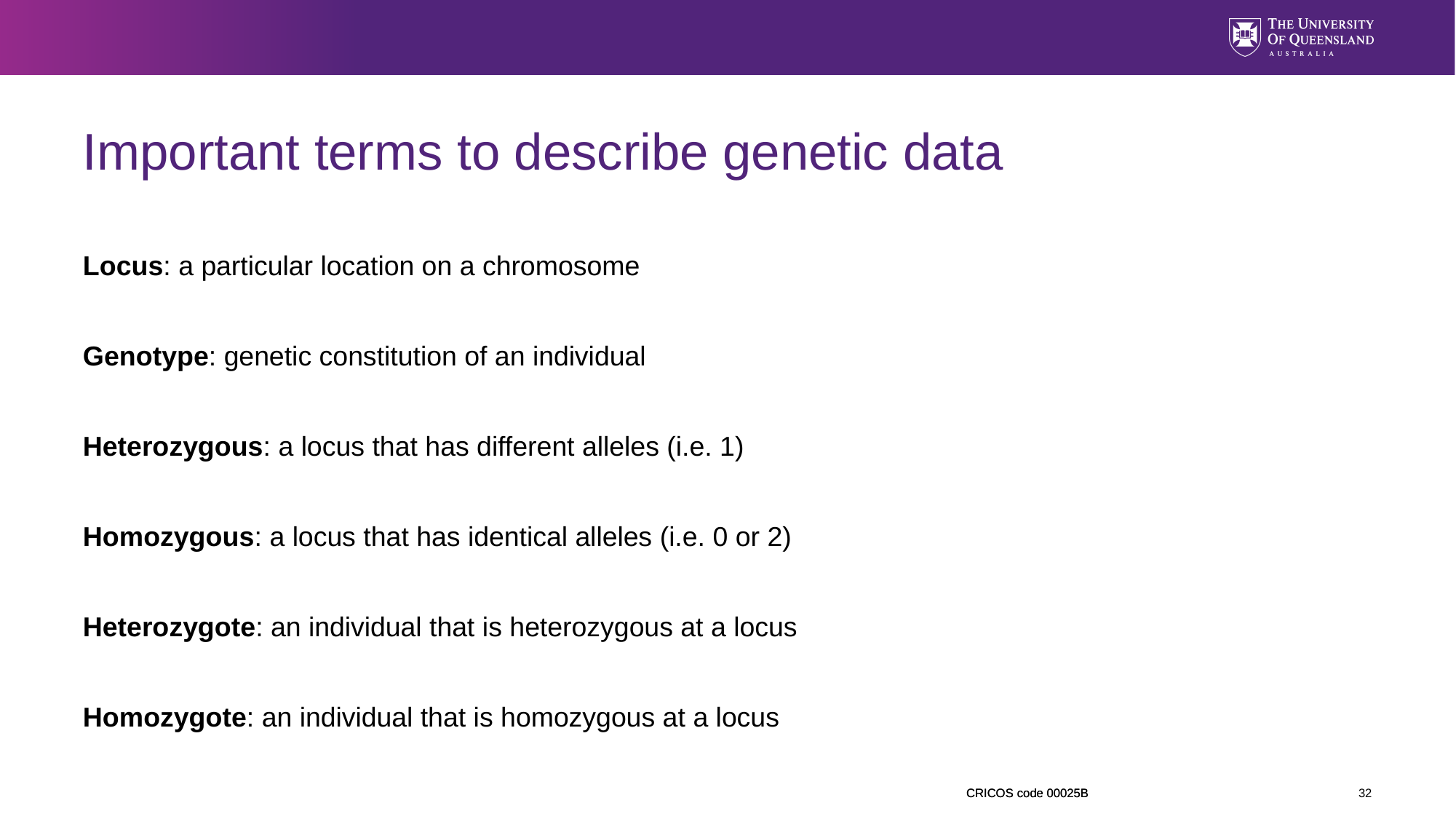

Important terms to describe genetic data

Locus: a particular location on a chromosome

Genotype: genetic constitution of an individual

Heterozygous: a locus that has different alleles (i.e. 1)

Homozygous: a locus that has identical alleles (i.e. 0 or 2)

Heterozygote: an individual that is heterozygous at a locus

Homozygote: an individual that is homozygous at a locus

32